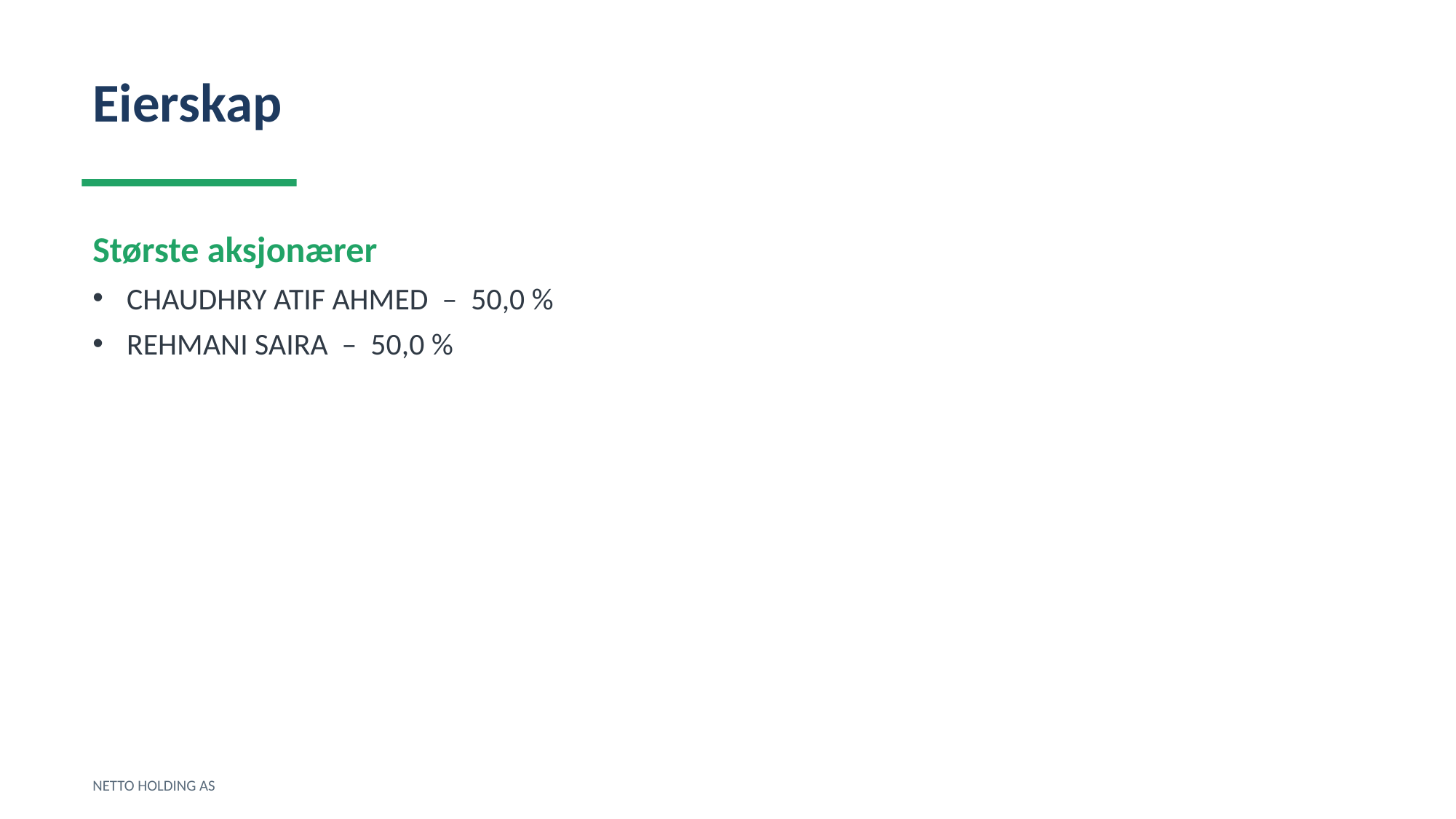

Eierskap

Største aksjonærer
CHAUDHRY ATIF AHMED  –  50,0 %
REHMANI SAIRA  –  50,0 %
NETTO HOLDING AS